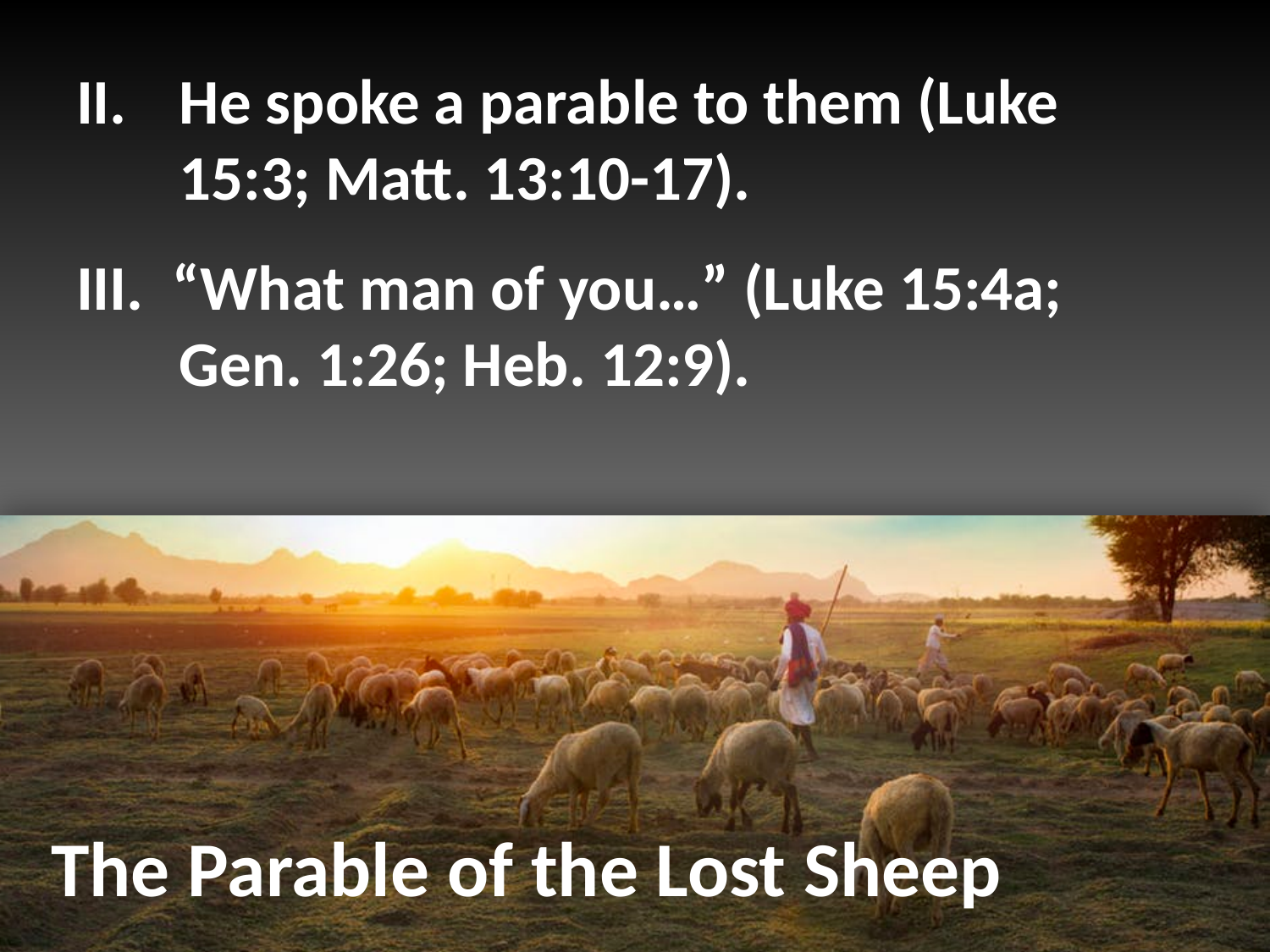

He spoke a parable to them (Luke 15:3; Matt. 13:10-17).
III.  “What man of you…” (Luke 15:4a; Gen. 1:26; Heb. 12:9).
# The Parable of the Lost Sheep